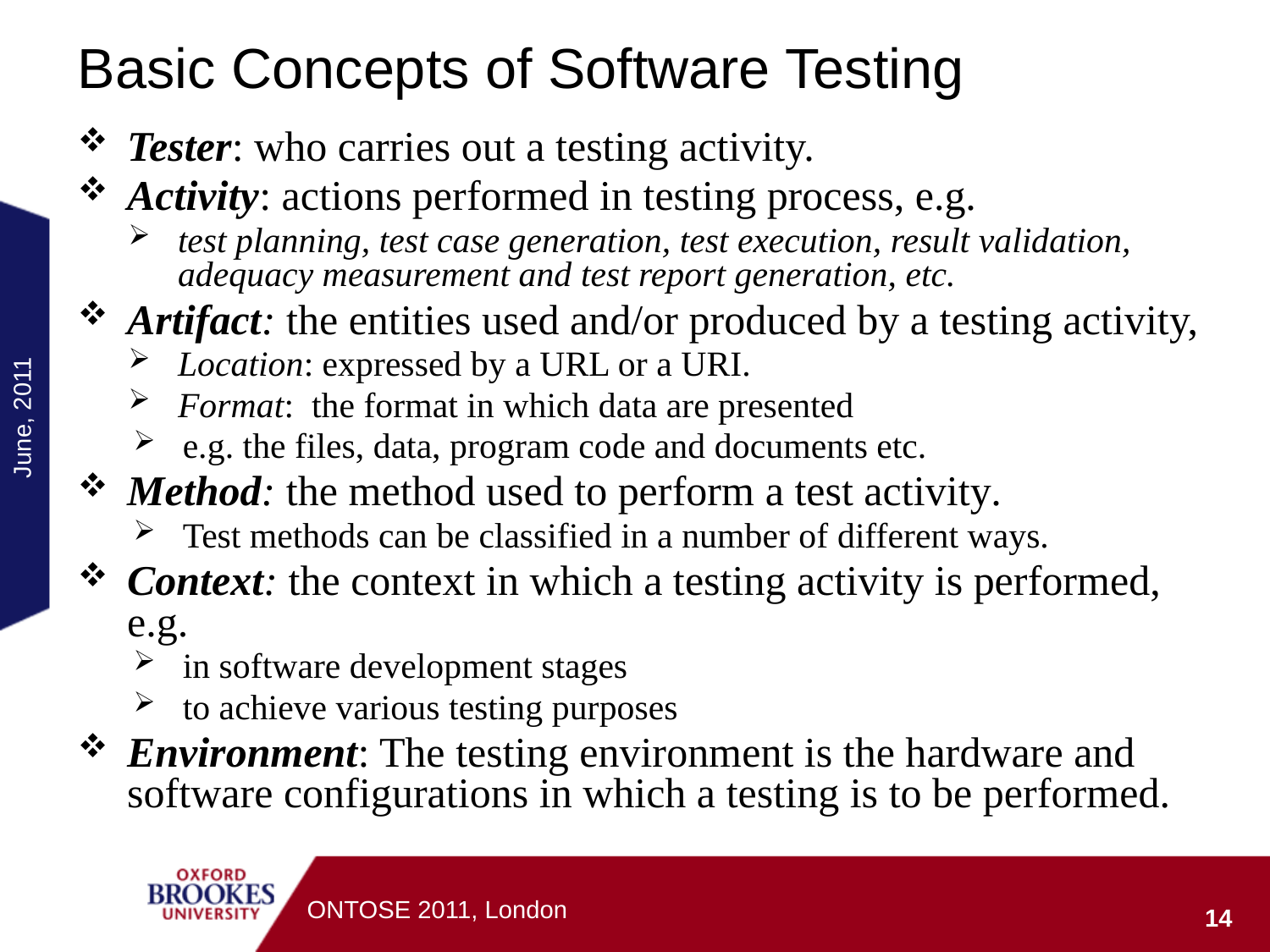

# Basic Concepts of Software Testing
Tester: who carries out a testing activity.
Activity: actions performed in testing process, e.g.
test planning, test case generation, test execution, result validation, adequacy measurement and test report generation, etc.
Artifact: the entities used and/or produced by a testing activity,
Location: expressed by a URL or a URI.
Format:  the format in which data are presented
e.g. the files, data, program code and documents etc.
Method: the method used to perform a test activity.
Test methods can be classified in a number of different ways.
Context: the context in which a testing activity is performed, e.g.
in software development stages
to achieve various testing purposes
Environment: The testing environment is the hardware and software configurations in which a testing is to be performed.
June, 2011
ONTOSE 2011, London
14